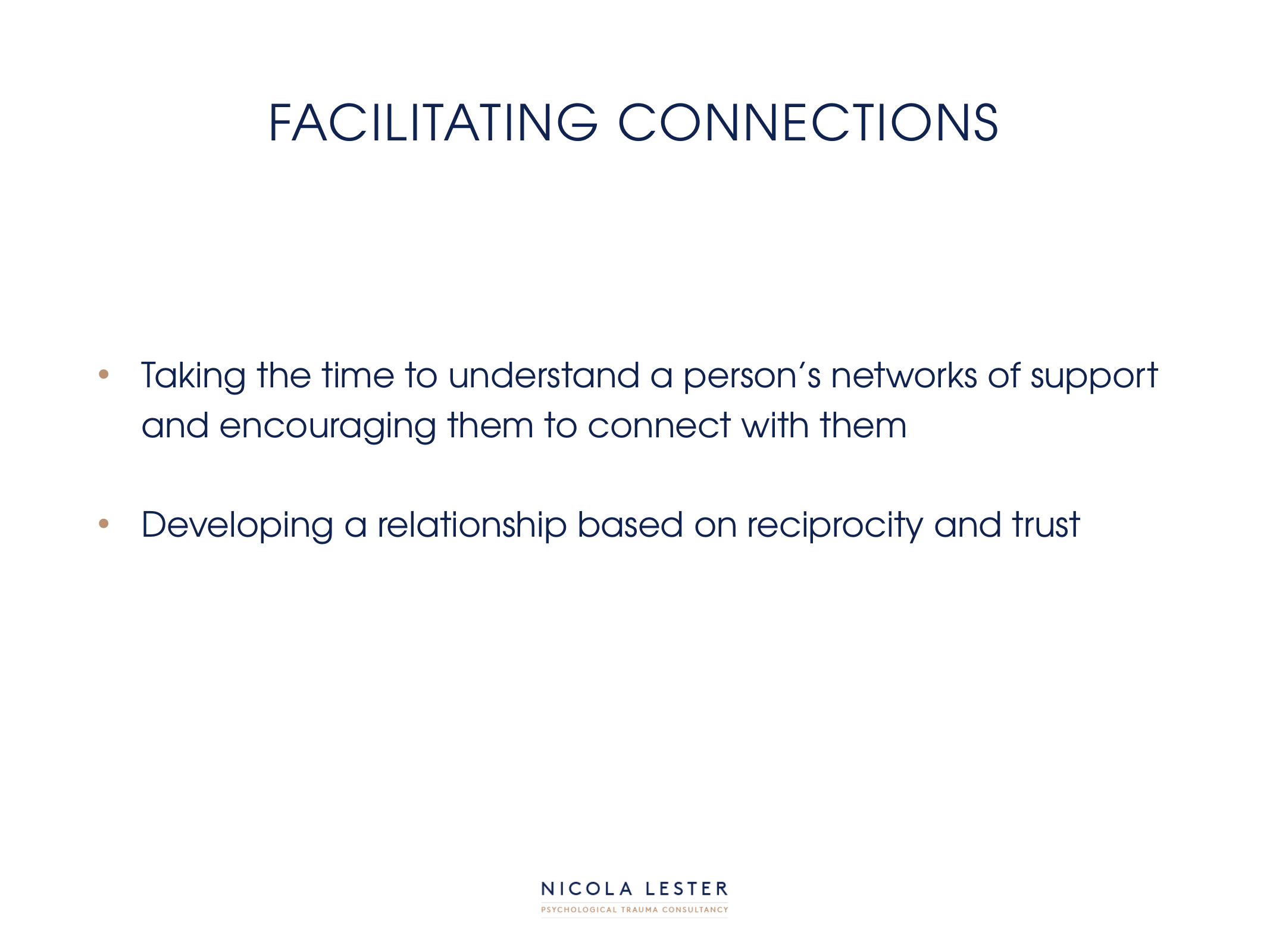

# Facilitating connections

Taking the time to understand a person’s networks of support and encouraging them to connect with them

Developing a relationship based on reciprocity and trust